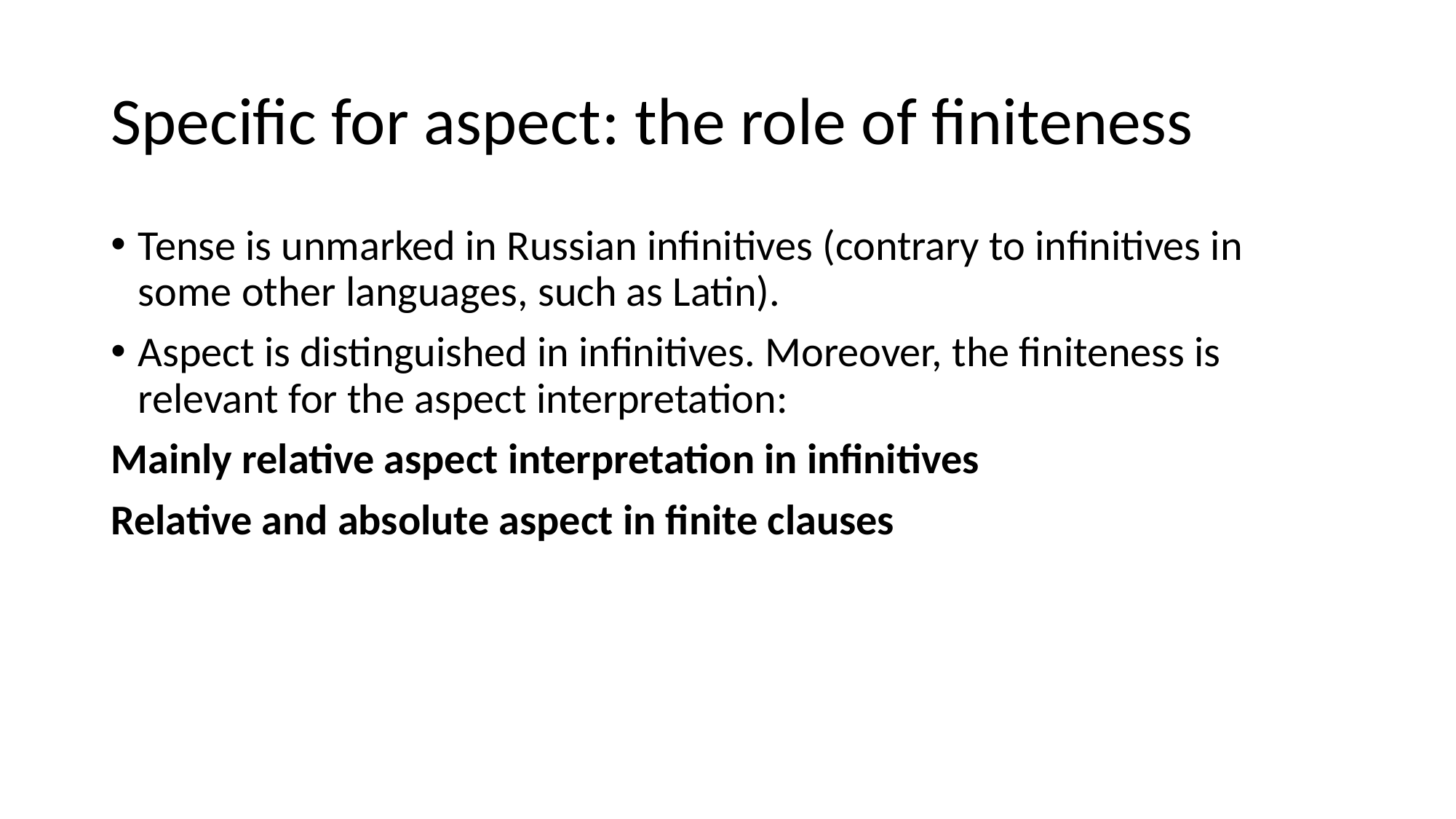

# Specific for aspect: the role of finiteness
Tense is unmarked in Russian infinitives (contrary to infinitives in some other languages, such as Latin).
Aspect is distinguished in infinitives. Moreover, the finiteness is relevant for the aspect interpretation:
Mainly relative aspect interpretation in infinitives
Relative and absolute aspect in finite clauses